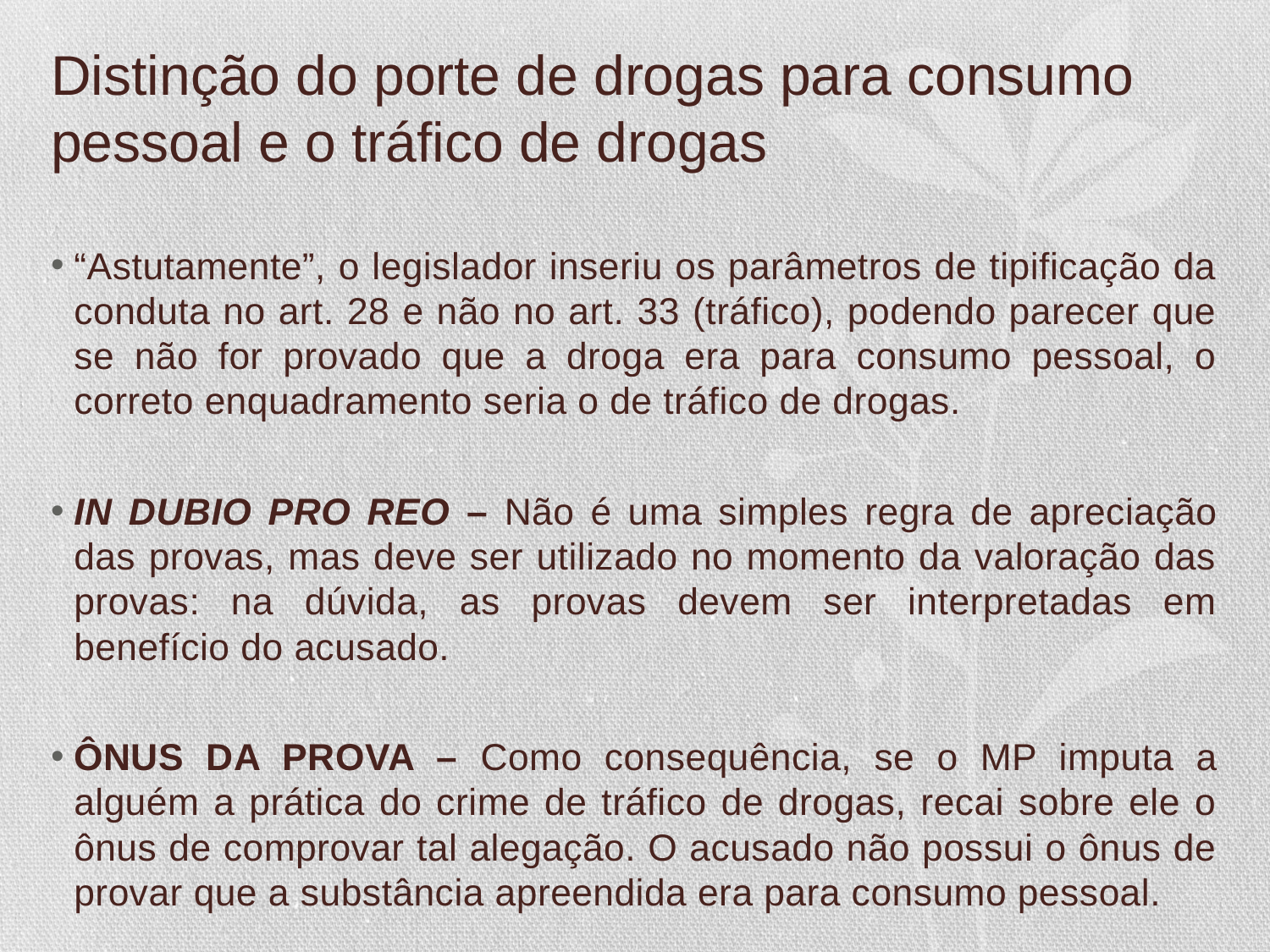

# Distinção do porte de drogas para consumo pessoal e o tráfico de drogas

“Astutamente”, o legislador inseriu os parâmetros de tipificação da conduta no art. 28 e não no art. 33 (tráfico), podendo parecer que se não for provado que a droga era para consumo pessoal, o correto enquadramento seria o de tráfico de drogas.

IN DUBIO PRO REO – Não é uma simples regra de apreciação das provas, mas deve ser utilizado no momento da valoração das provas: na dúvida, as provas devem ser interpretadas em benefício do acusado.

ÔNUS DA PROVA – Como consequência, se o MP imputa a alguém a prática do crime de tráfico de drogas, recai sobre ele o ônus de comprovar tal alegação. O acusado não possui o ônus de provar que a substância apreendida era para consumo pessoal.